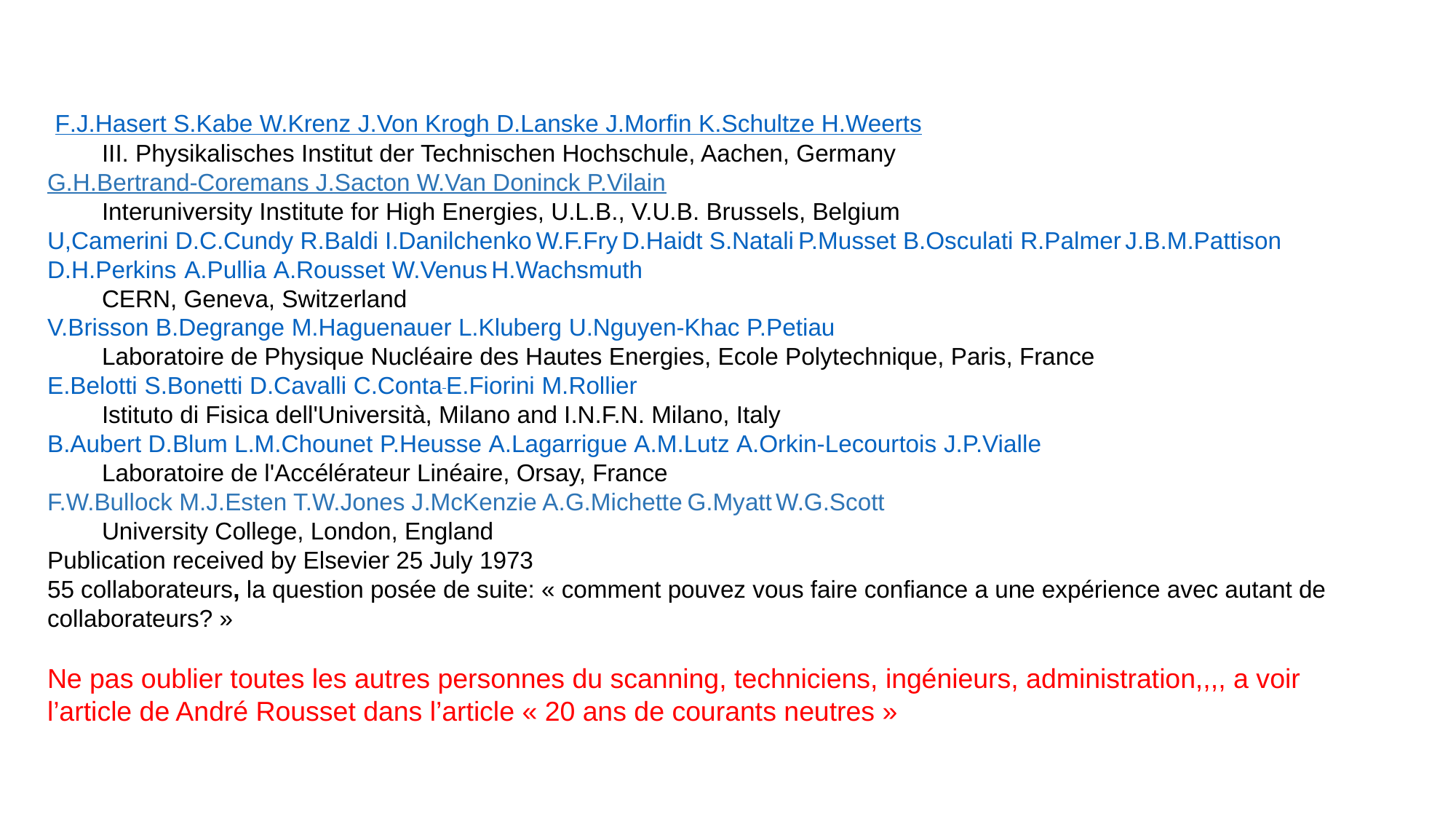

F.J.Hasert S.Kabe W.Krenz J.Von Krogh D.Lanske J.Morfin K.Schultze H.Weerts
III. Physikalisches Institut der Technischen Hochschule, Aachen, Germany
G.H.Bertrand-Coremans J.Sacton W.Van Doninck P.Vilain
Interuniversity Institute for High Energies, U.L.B., V.U.B. Brussels, Belgium
U,Camerini D.C.Cundy R.Baldi I.Danilchenko W.F.Fry D.Haidt S.Natali P.Musset B.Osculati R.Palmer J.B.M.Pattison D.H.Perkins  A.Pullia A.Rousset W.Venus H.Wachsmuth
CERN, Geneva, Switzerland
V.Brisson B.Degrange M.Haguenauer L.Kluberg U.Nguyen-Khac P.Petiau
Laboratoire de Physique Nucléaire des Hautes Energies, Ecole Polytechnique, Paris, France
E.Belotti S.Bonetti D.Cavalli C.Conta E.Fiorini M.Rollier
Istituto di Fisica dell'Università, Milano and I.N.F.N. Milano, Italy
B.Aubert D.Blum L.M.Chounet P.Heusse A.Lagarrigue A.M.Lutz A.Orkin-Lecourtois J.P.Vialle
Laboratoire de l'Accélérateur Linéaire, Orsay, France
F.W.Bullock M.J.Esten T.W.Jones J.McKenzie A.G.Michette G.Myatt W.G.Scott
University College, London, England
Publication received by Elsevier 25 July 1973
55 collaborateurs, la question posée de suite: « comment pouvez vous faire confiance a une expérience avec autant de collaborateurs? »

Ne pas oublier toutes les autres personnes du scanning, techniciens, ingénieurs, administration,,,, a voir l’article de André Rousset dans l’article « 20 ans de courants neutres »